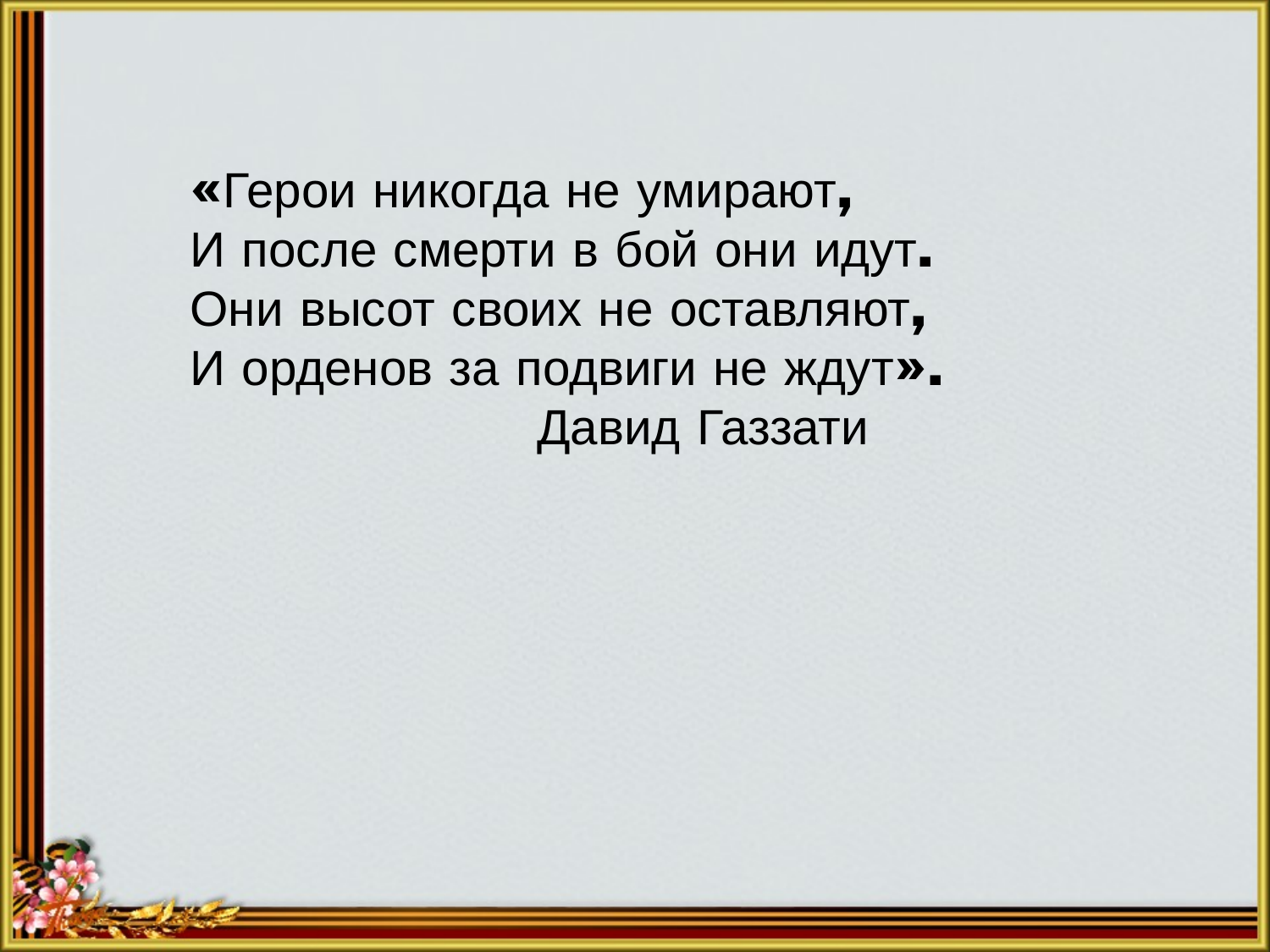

«Герои никогда не умирают,
И после смерти в бой они идут. 
Они высот своих не оставляют,
И орденов за подвиги не ждут».
                     Давид Газзати